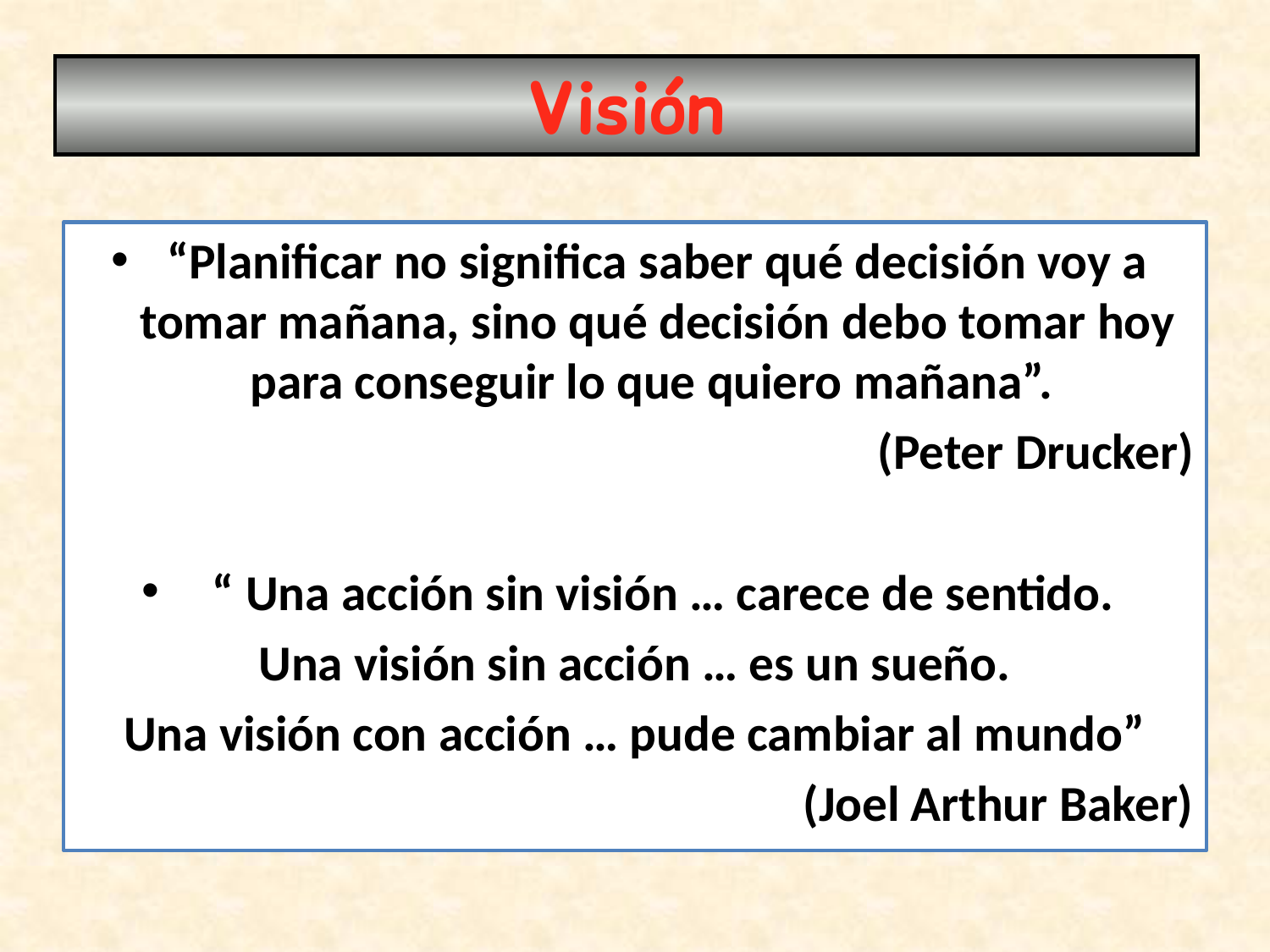

# Visión
“Planificar no significa saber qué decisión voy a tomar mañana, sino qué decisión debo tomar hoy para conseguir lo que quiero mañana”.
(Peter Drucker)

 “ Una acción sin visión … carece de sentido.
Una visión sin acción … es un sueño.
Una visión con acción … pude cambiar al mundo”
(Joel Arthur Baker)